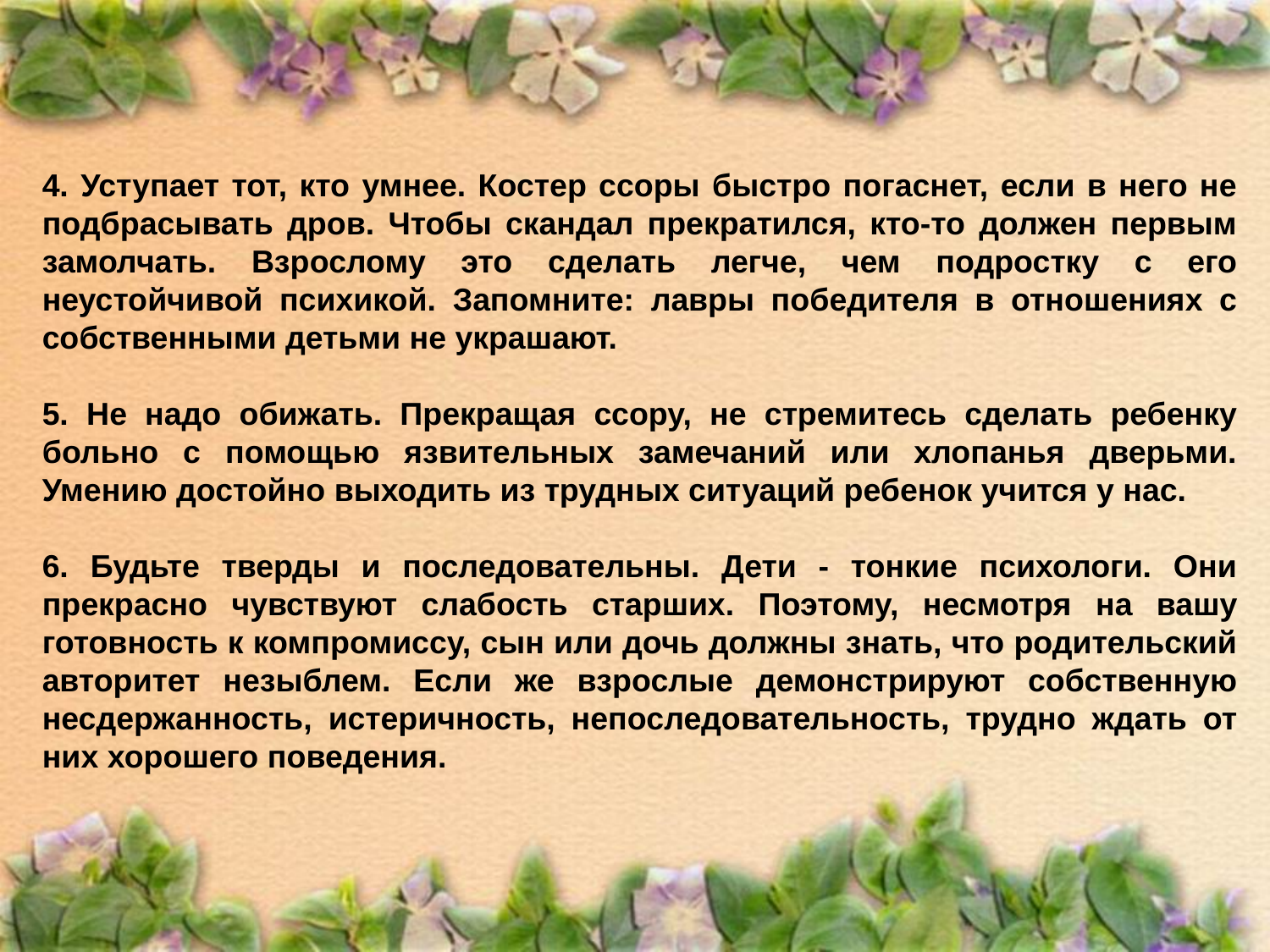

4. Уступает тот, кто умнее. Костер ссоры быстро погаснет, если в него не подбрасывать дров. Чтобы скандал прекратился, кто-то должен первым замолчать. Взрослому это сделать легче, чем подростку с его неустойчивой психикой. Запомните: лавры победителя в отношениях с собственными детьми не украшают.

5. Не надо обижать. Прекращая ссору, не стремитесь сделать ребенку больно с помощью язвительных замечаний или хлопанья дверьми. Умению достойно выходить из трудных ситуаций ребенок учится у нас.

6. Будьте тверды и последовательны. Дети - тонкие психологи. Они прекрасно чувствуют слабость старших. Поэтому, несмотря на вашу готовность к компромиссу, сын или дочь должны знать, что родительский авторитет незыблем. Если же взрослые демонстрируют собственную несдержанность, истеричность, непоследовательность, трудно ждать от них хорошего поведения.